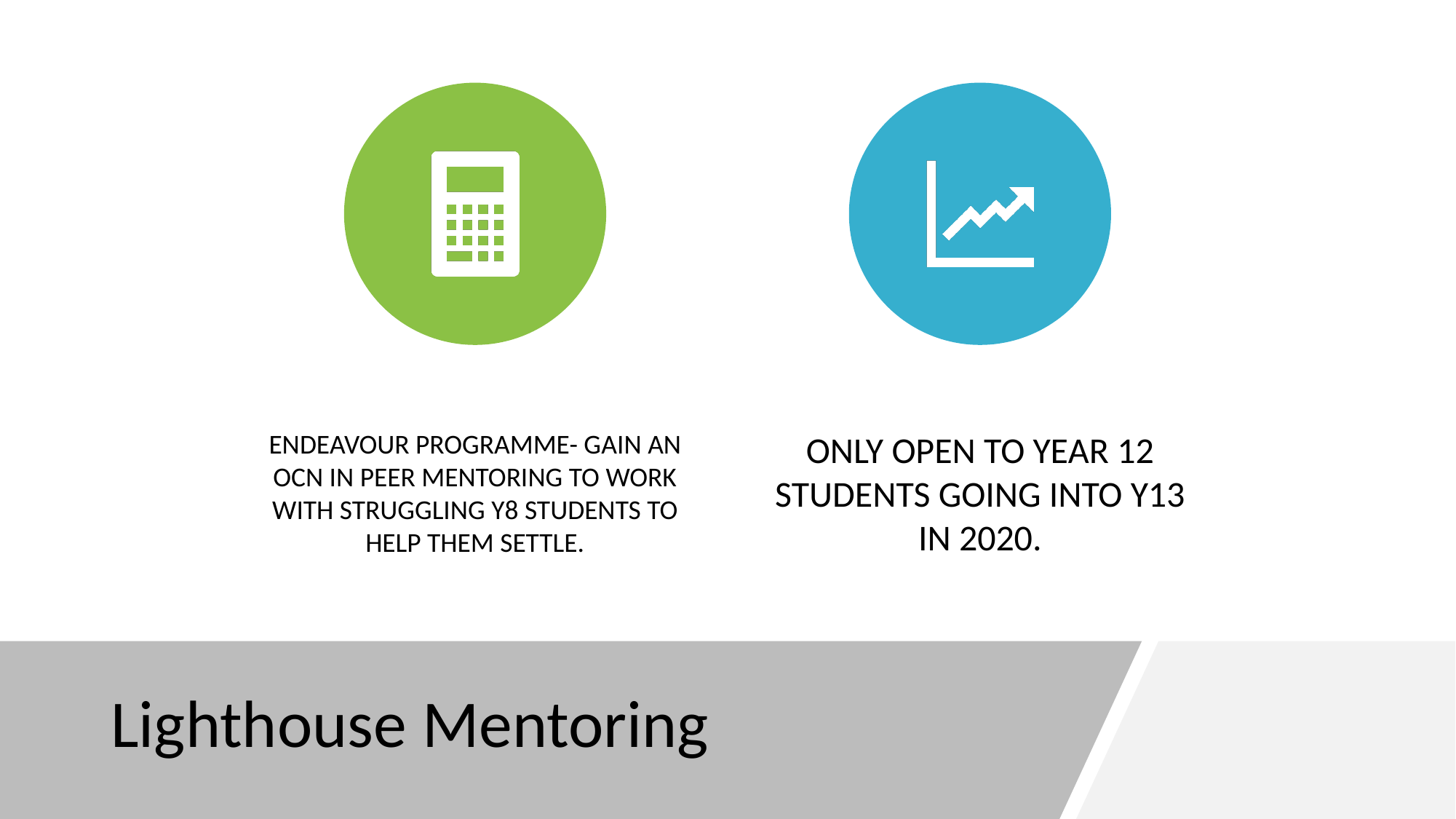

Endeavour programme- Gain an OCN in peer mentoring to work with struggling Y8 students to help them settle.
Only open to Year 12 students going into Y13 in 2020.

# Lighthouse Mentoring